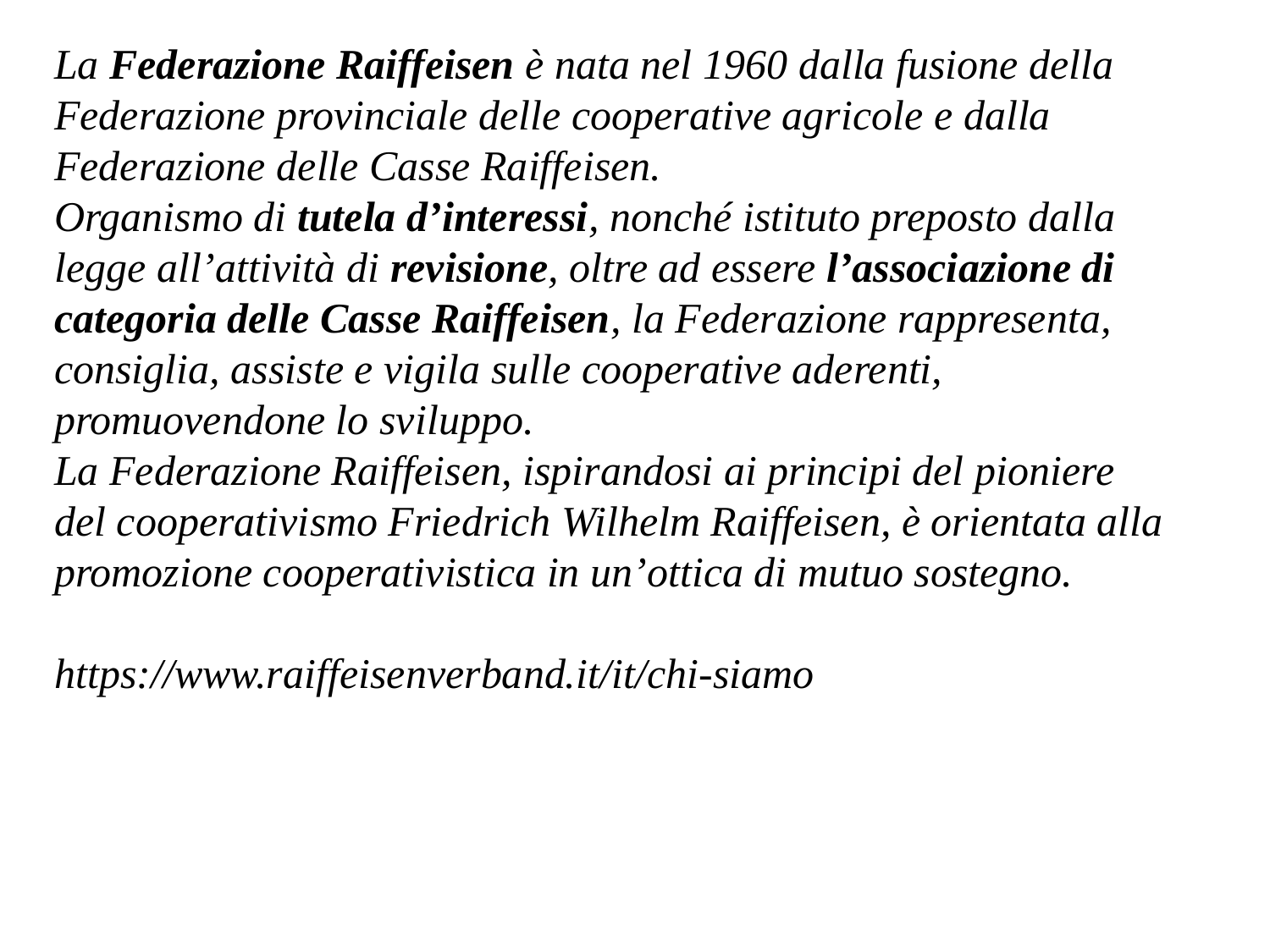

La Federazione Raiffeisen è nata nel 1960 dalla fusione della Federazione provinciale delle cooperative agricole e dalla Federazione delle Casse Raiffeisen.
Organismo di tutela d’interessi, nonché istituto preposto dalla legge all’attività di revisione, oltre ad essere l’associazione di categoria delle Casse Raiffeisen, la Federazione rappresenta, consiglia, assiste e vigila sulle cooperative aderenti, promuovendone lo sviluppo.
La Federazione Raiffeisen, ispirandosi ai principi del pioniere del cooperativismo Friedrich Wilhelm Raiffeisen, è orientata alla promozione cooperativistica in un’ottica di mutuo sostegno.

https://www.raiffeisenverband.it/it/chi-siamo